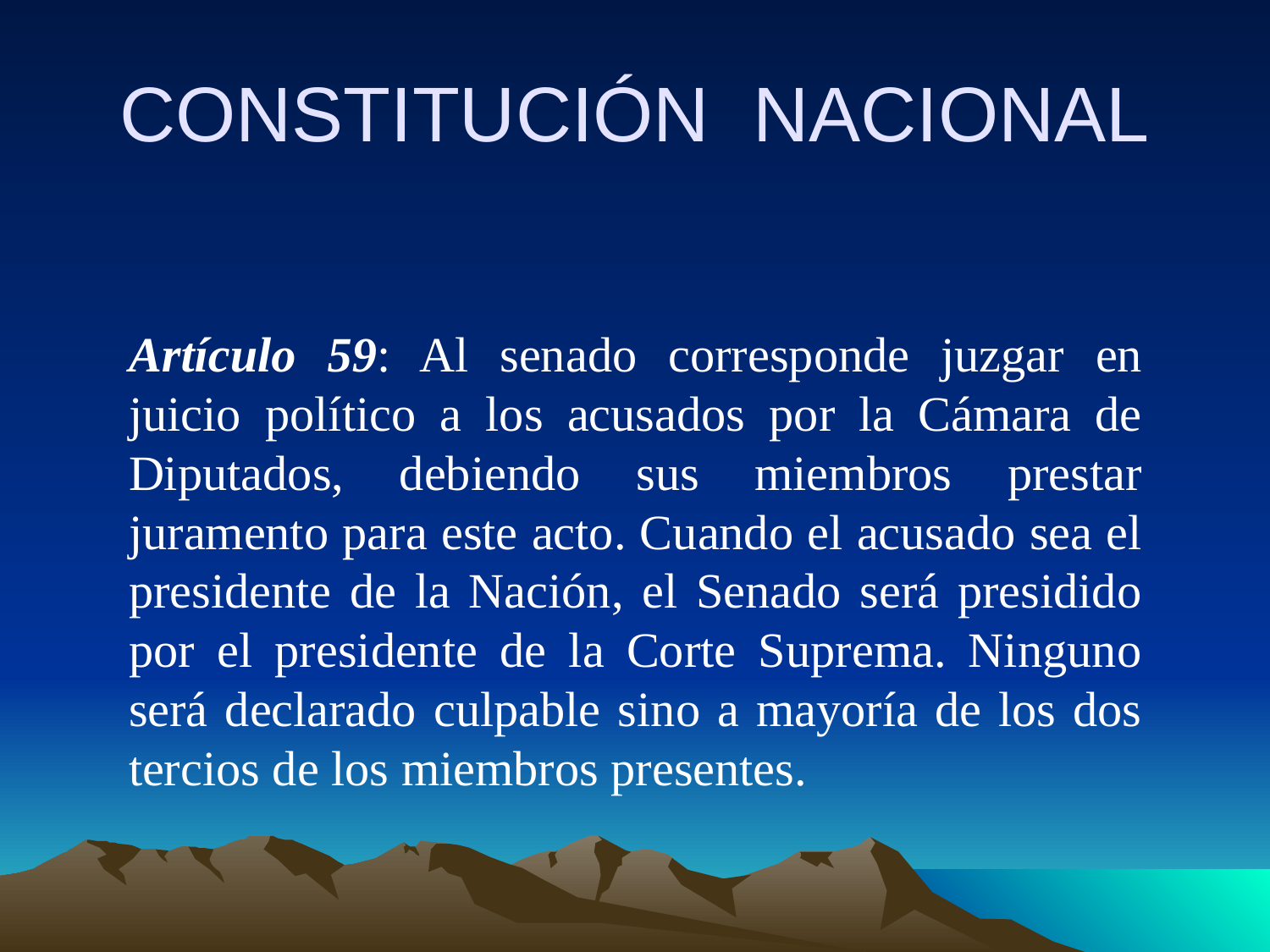

# CONSTITUCIÓN  NACIONAL
Artículo 59: Al senado corresponde juzgar en juicio político a los acusados por la Cámara de Diputados, debiendo sus miembros prestar juramento para este acto. Cuando el acusado sea el presidente de la Nación, el Senado será presidido por el presidente de la Corte Suprema. Ninguno será declarado culpable sino a mayoría de los dos tercios de los miembros presentes.